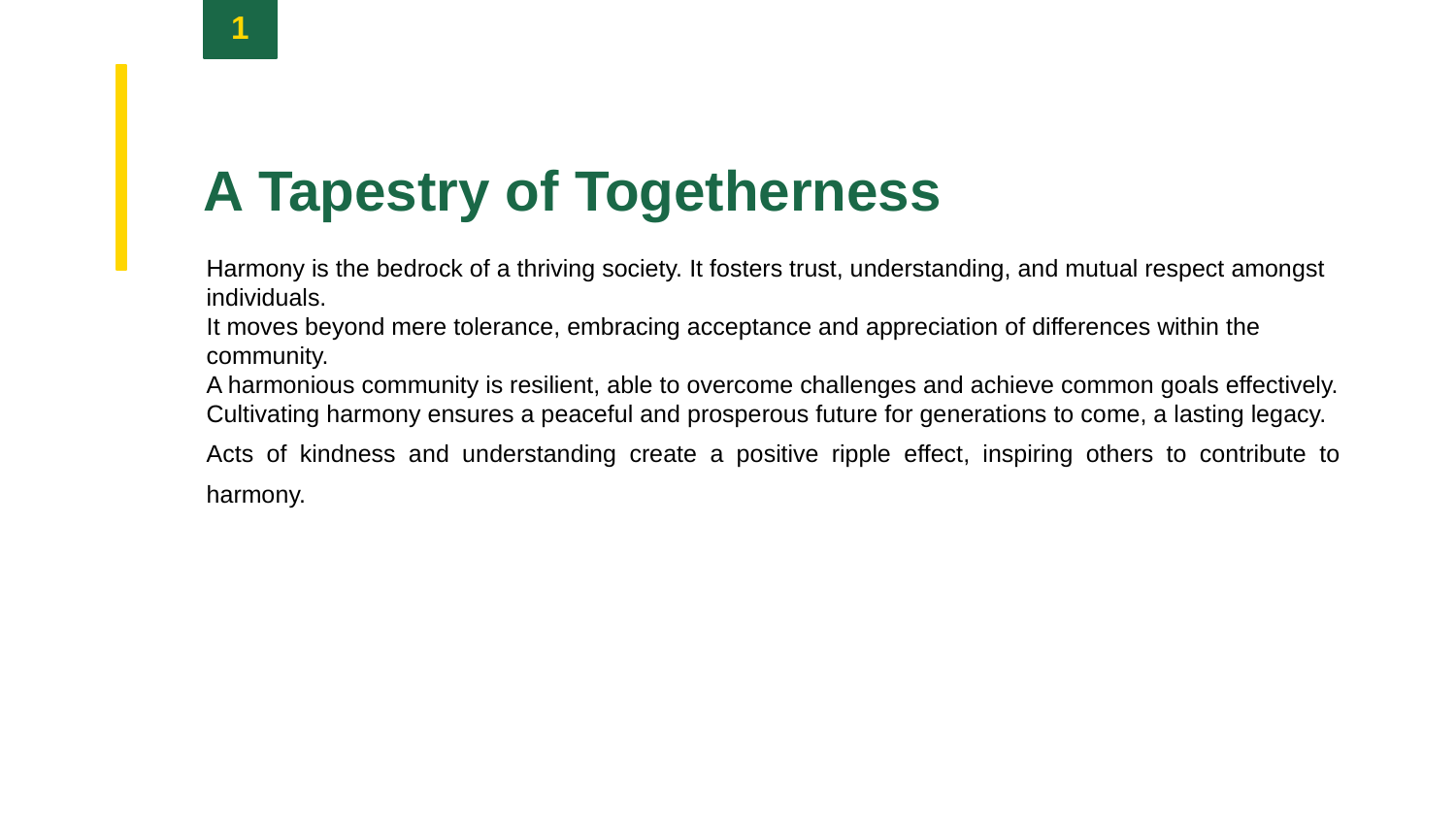

1

A Tapestry of Togetherness
Harmony is the bedrock of a thriving society. It fosters trust, understanding, and mutual respect amongst individuals.
It moves beyond mere tolerance, embracing acceptance and appreciation of differences within the community.
A harmonious community is resilient, able to overcome challenges and achieve common goals effectively.
Cultivating harmony ensures a peaceful and prosperous future for generations to come, a lasting legacy.
Acts of kindness and understanding create a positive ripple effect, inspiring others to contribute to harmony.